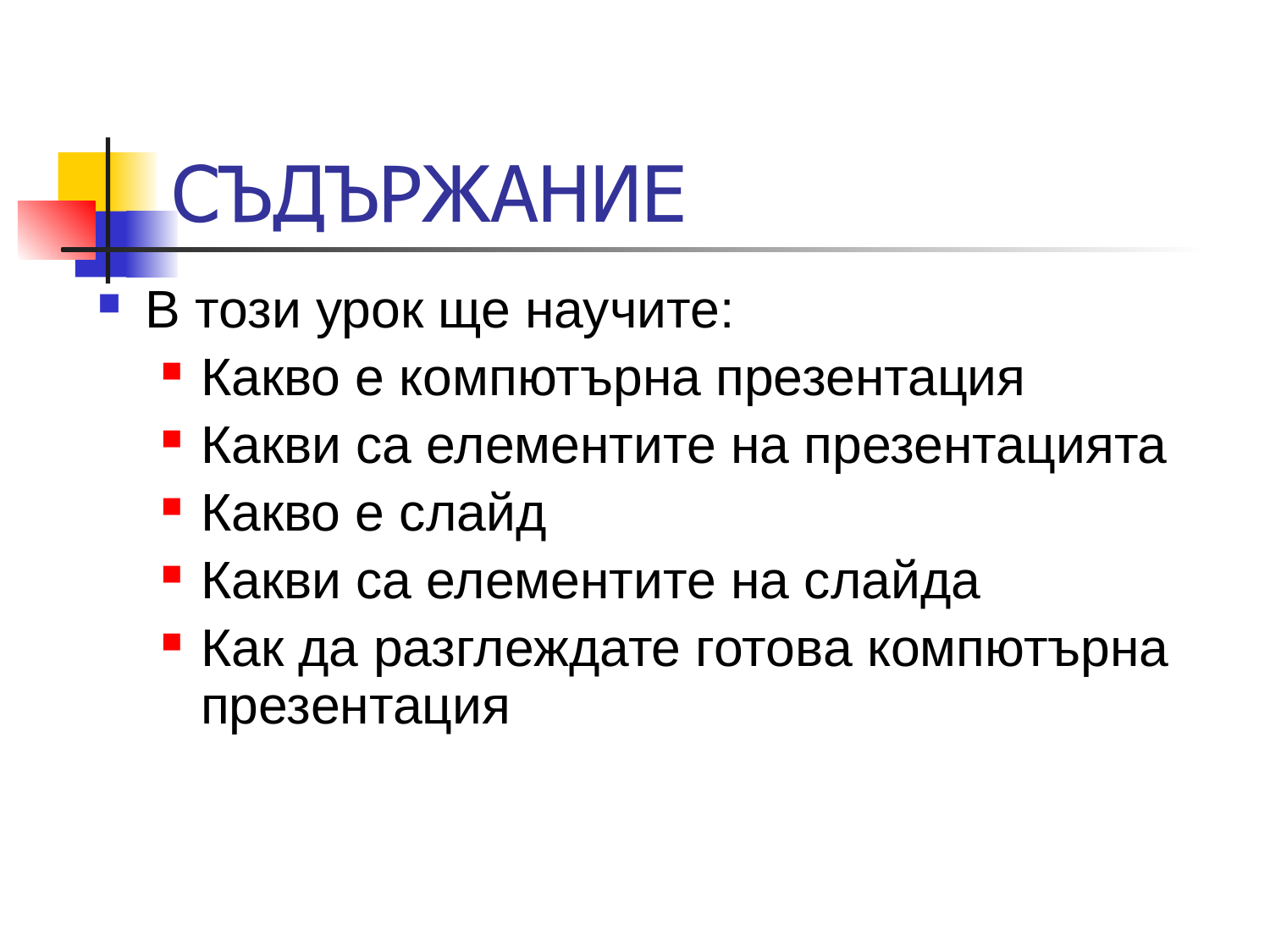

# СЪДЪРЖАНИЕ
В този урок ще научите:
Какво е компютърна презентация
Какви са елементите на презентацията
Какво е слайд
Какви са елементите на слайда
Как да разглеждате готова компютърна презентация